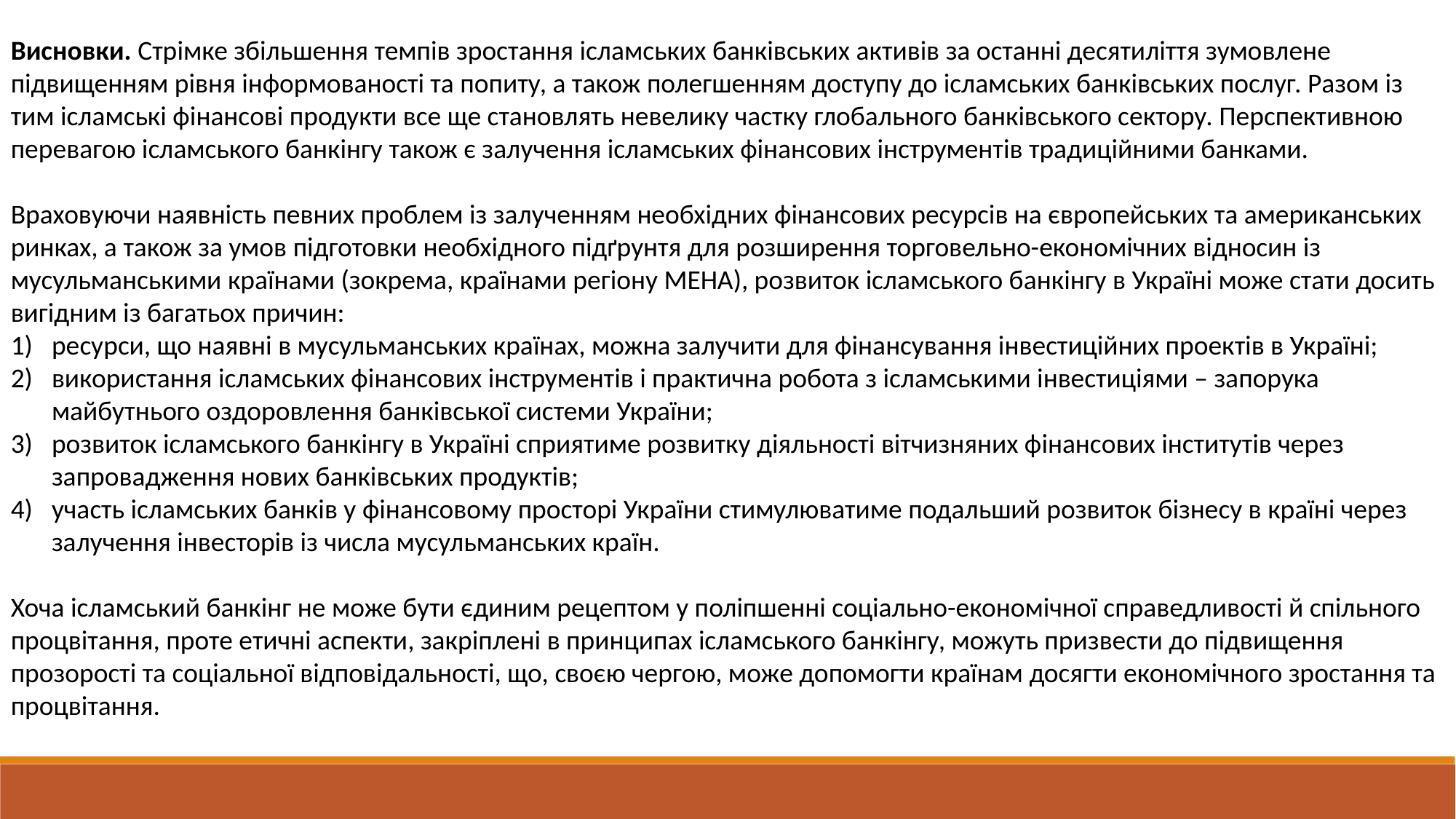

Висновки. Стрімке збільшення темпів зростання ісламських банківських активів за останні десятиліття зумовлене підвищенням рівня інформованості та попиту, а також полегшенням доступу до ісламських банківських послуг. Разом із тим ісламські фінансові продукти все ще становлять невелику частку глобального банківського сектору. Перспективною перевагою ісламського банкінгу також є залучення ісламських фінансових інструментів традиційними банками.

Враховуючи наявність певних проблем із залученням необхідних фінансових ресурсів на європейських та американських ринках, а також за умов підготовки необхідного підґрунтя для розширення торговельно-економічних відносин із мусульманськими країнами (зокрема, країнами регіону МЕНА), розвиток ісламського банкінгу в Україні може стати досить вигідним із багатьох причин:
ресурси, що наявні в мусульманських країнах, можна залучити для фінансування інвестиційних проектів в Україні;
використання ісламських фінансових інструментів і практична робота з ісламськими інвестиціями – запорука майбутнього оздоровлення банківської системи України;
розвиток ісламського банкінгу в Україні сприятиме розвитку діяльності вітчизняних фінансових інститутів через запровадження нових банківських продуктів;
участь ісламських банків у фінансовому просторі України стимулюватиме подальший розвиток бізнесу в країні через залучення інвесторів із числа мусульманських країн.

Хоча ісламський банкінг не може бути єдиним рецептом у поліпшенні соціально-економічної справедливості й спільного процвітання, проте етичні аспекти, закріплені в принципах ісламського банкінгу, можуть призвести до підвищення прозорості та соціальної відповідальності, що, своєю чергою, може допомогти країнам досягти економічного зростання та процвітання.